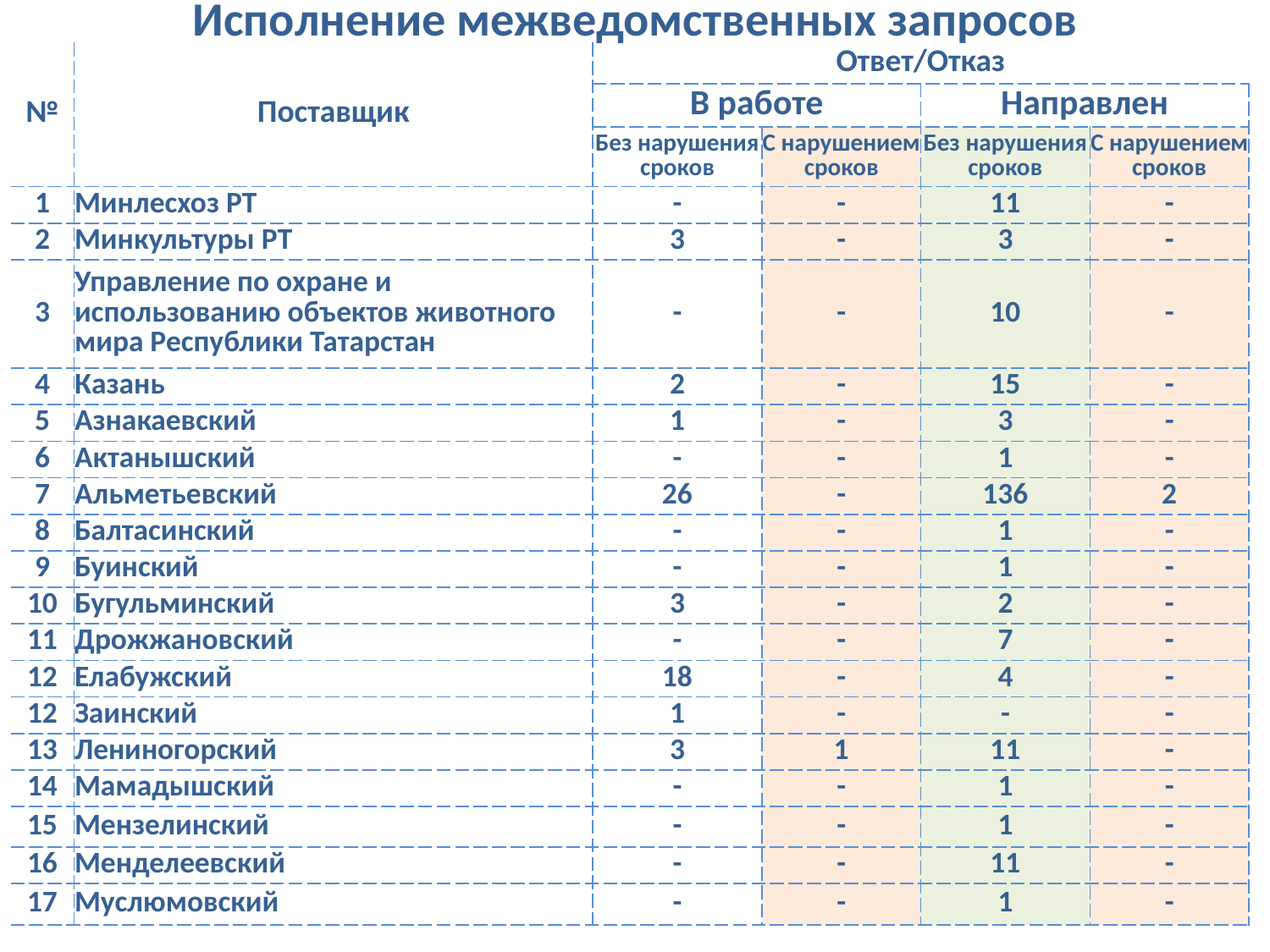

Исполнение межведомственных запросов
| № | Поставщик | Ответ/Отказ |  |  |  |
| --- | --- | --- | --- | --- | --- |
|  |  | В работе |  | Направлен |  |
|  |  | Без нарушения сроков | С нарушением сроков | Без нарушения сроков | С нарушением сроков |
| 1 | Минлесхоз РТ | - | - | 11 | - |
| 2 | Минкультуры РТ | 3 | - | 3 | - |
| 3 | Управление по охране и использованию объектов животного мира Республики Татарстан | - | - | 10 | - |
| 4 | Казань | 2 | - | 15 | - |
| 5 | Азнакаевский | 1 | - | 3 | - |
| 6 | Актанышский | - | - | 1 | - |
| 7 | Альметьевский | 26 | - | 136 | 2 |
| 8 | Балтасинский | - | - | 1 | - |
| 9 | Буинский | - | - | 1 | - |
| 10 | Бугульминский | 3 | - | 2 | - |
| 11 | Дрожжановский | - | - | 7 | - |
| 12 | Елабужский | 18 | - | 4 | - |
| 12 | Заинский | 1 | - | - | - |
| 13 | Лениногорский | 3 | 1 | 11 | - |
| 14 | Мамадышский | - | - | 1 | - |
| 15 | Мензелинский | - | - | 1 | - |
| 16 | Менделеевский | - | - | 11 | - |
| 17 | Муслюмовский | - | - | 1 | - |